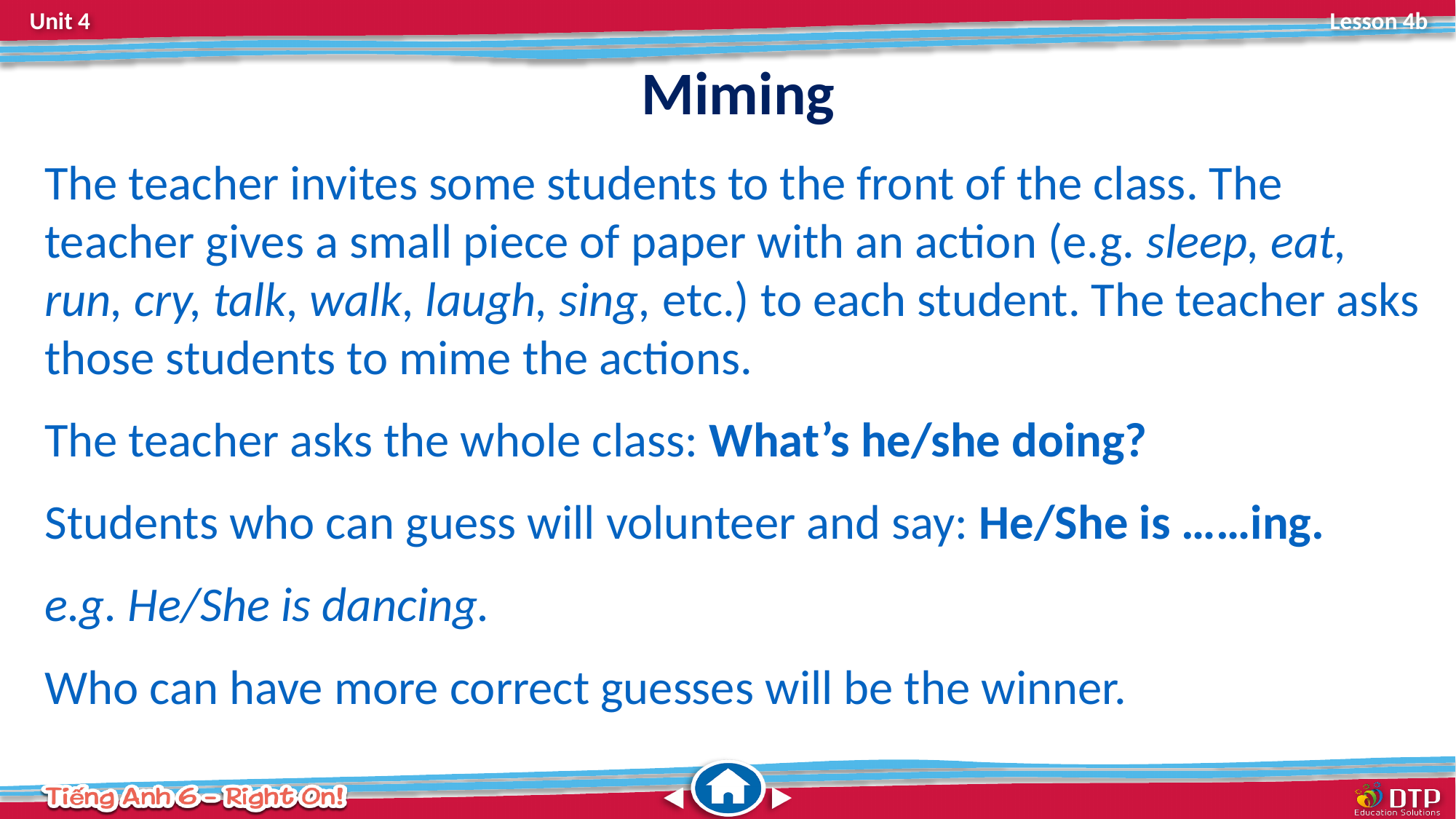

Miming
The teacher invites some students to the front of the class. The teacher gives a small piece of paper with an action (e.g. sleep, eat, run, cry, talk, walk, laugh, sing, etc.) to each student. The teacher asks those students to mime the actions.
The teacher asks the whole class: What’s he/she doing?
Students who can guess will volunteer and say: He/She is ……ing.
e.g. He/She is dancing.
Who can have more correct guesses will be the winner.